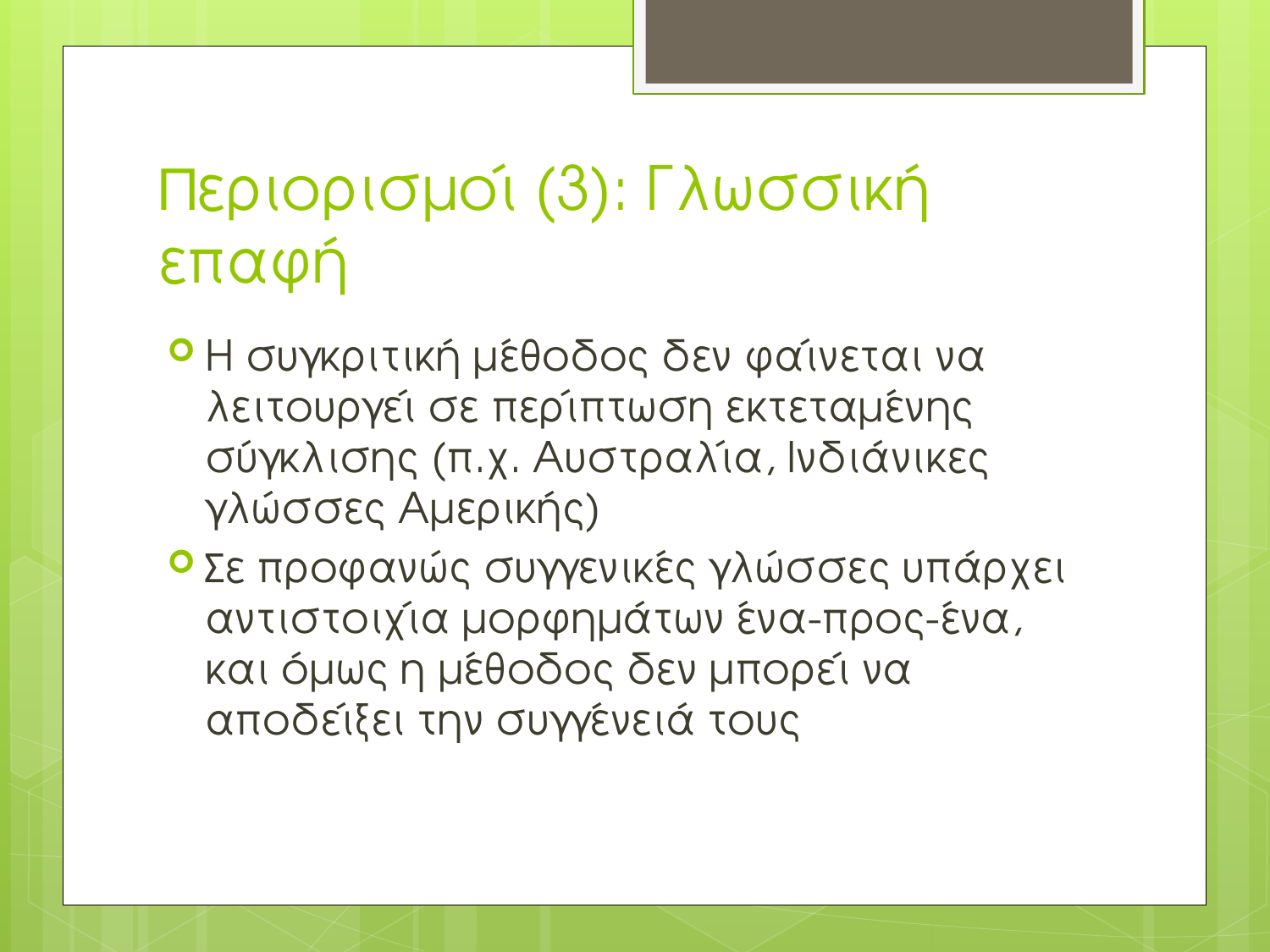

# Περιορισμοί (3): Γλωσσική επαφή
Η συγκριτική μέθοδος δεν φαίνεται να λειτουργεί σε περίπτωση εκτεταμένης σύγκλισης (π.χ. Αυστραλία, Ινδιάνικες γλώσσες Αμερικής)
Σε προφανώς συγγενικές γλώσσες υπάρχει αντιστοιχία μορφημάτων ένα-προς-ένα, και όμως η μέθοδος δεν μπορεί να αποδείξει την συγγένειά τους